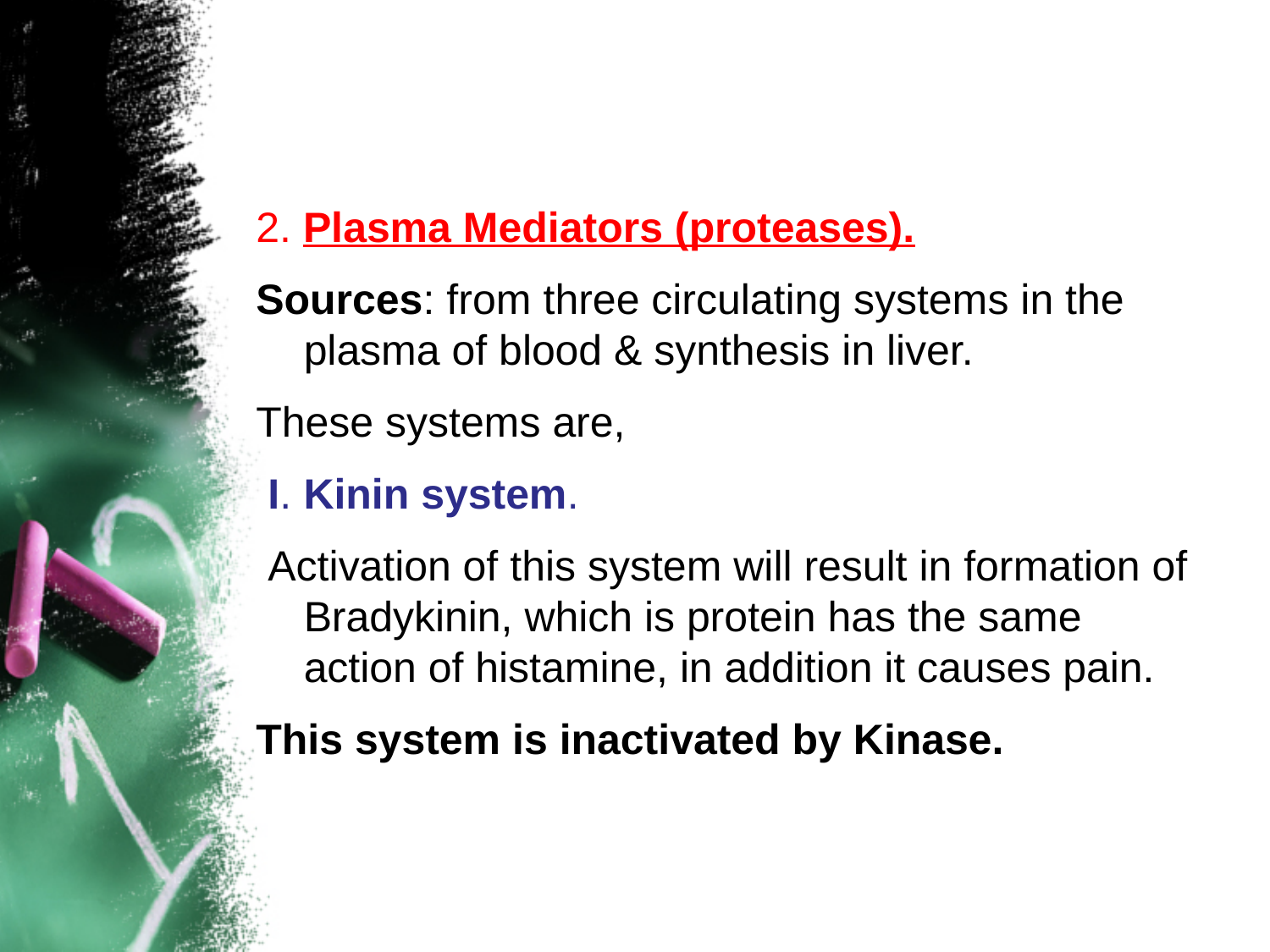

#
2. Plasma Mediators (proteases).
Sources: from three circulating systems in the plasma of blood & synthesis in liver.
These systems are,
 I. Kinin system.
 Activation of this system will result in formation of Bradykinin, which is protein has the same action of histamine, in addition it causes pain.
This system is inactivated by Kinase.